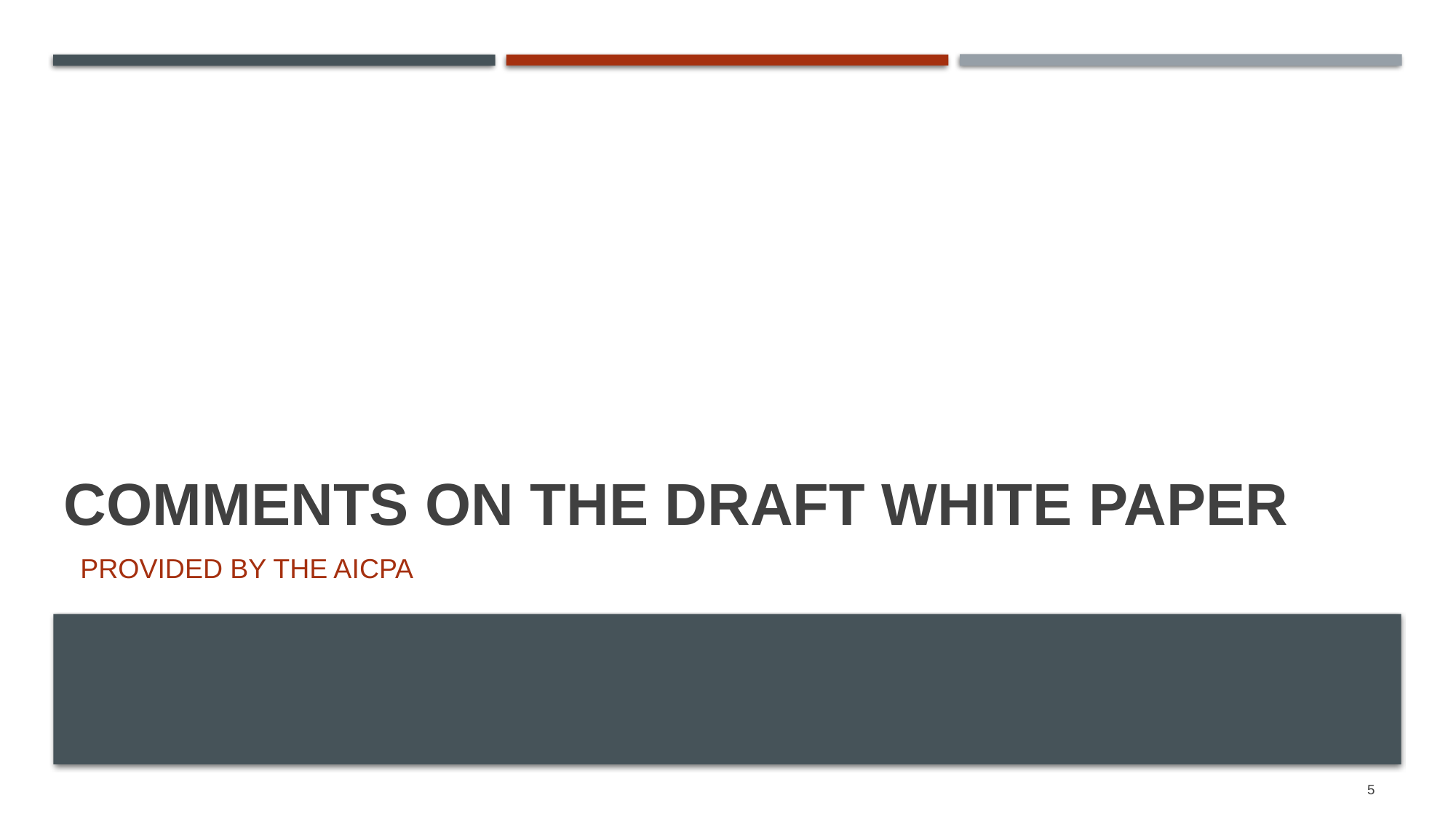

# Comments on the Draft White Paper
Provided by the AICPA
5